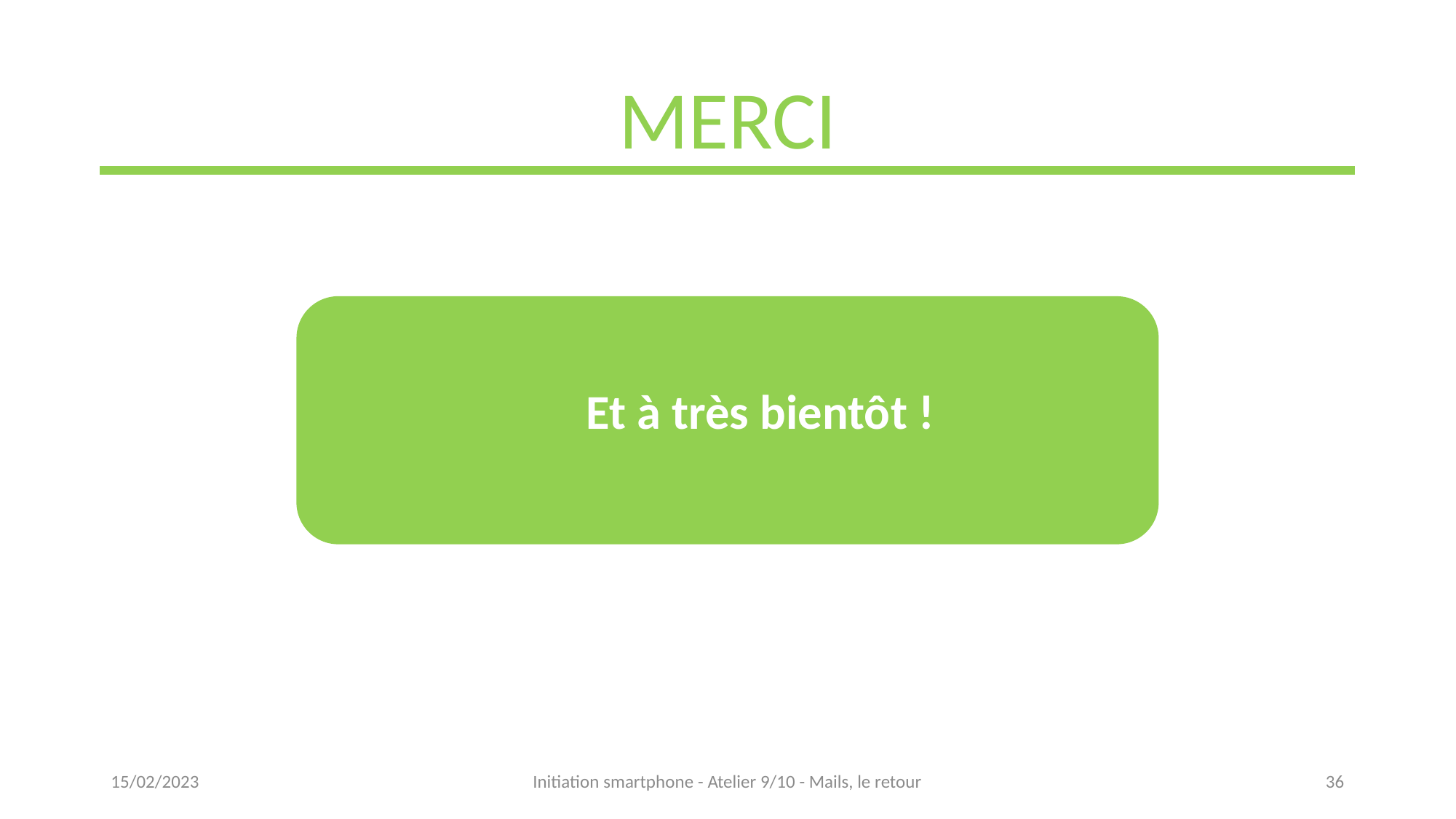

# MERCI

      Et à très bientôt !

15/02/2023
Initiation smartphone - Atelier 9/10 - Mails, le retour
36